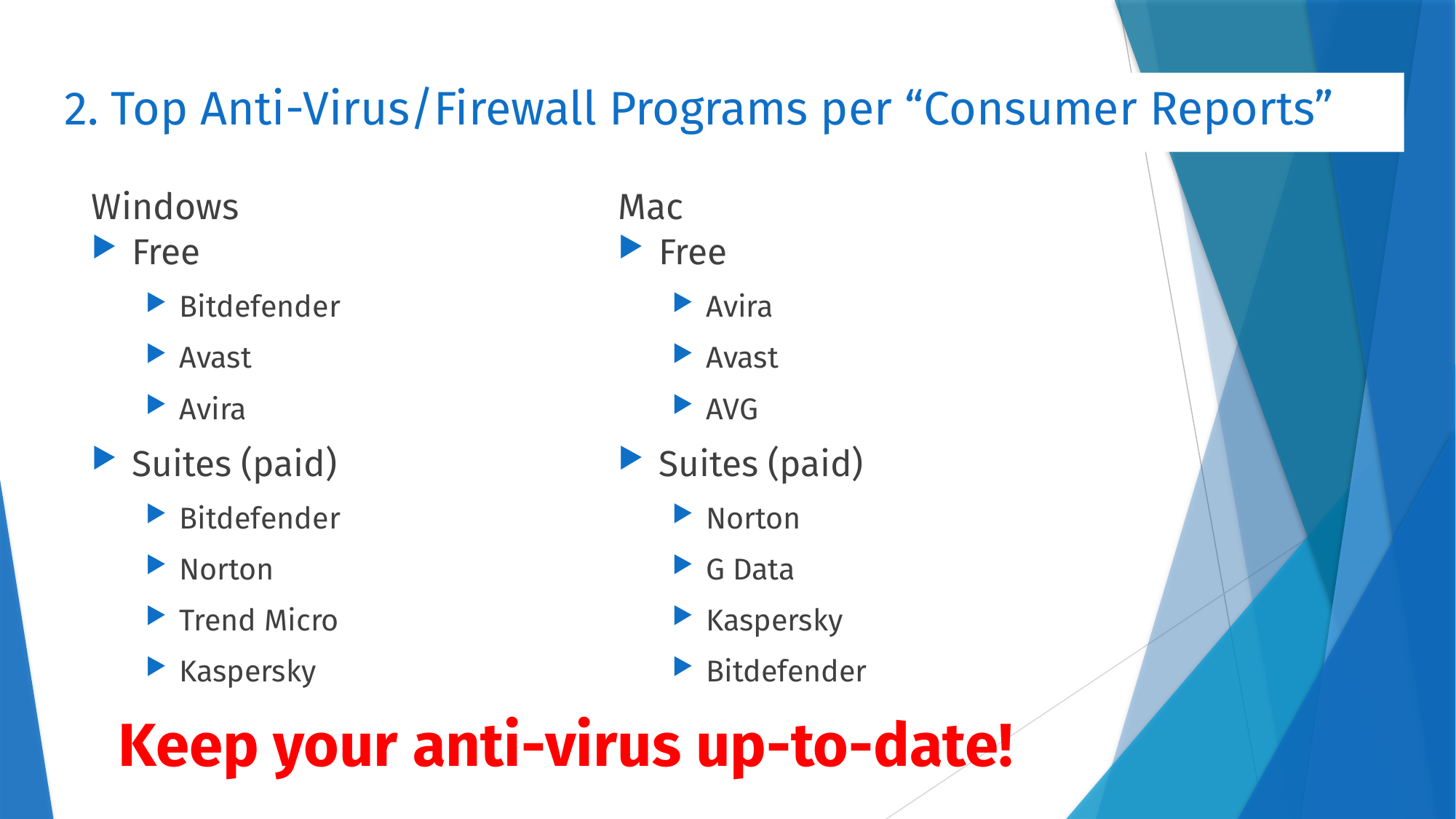

# 2. Top Anti-Virus/Firewall Programs per “Consumer Reports”
Windows
Mac
Free
Bitdefender
Avast
Avira
Suites (paid)
Bitdefender
Norton
Trend Micro
Kaspersky
Free
Avira
Avast
AVG
Suites (paid)
Norton
G Data
Kaspersky
Bitdefender

Keep your anti-virus up-to-date!